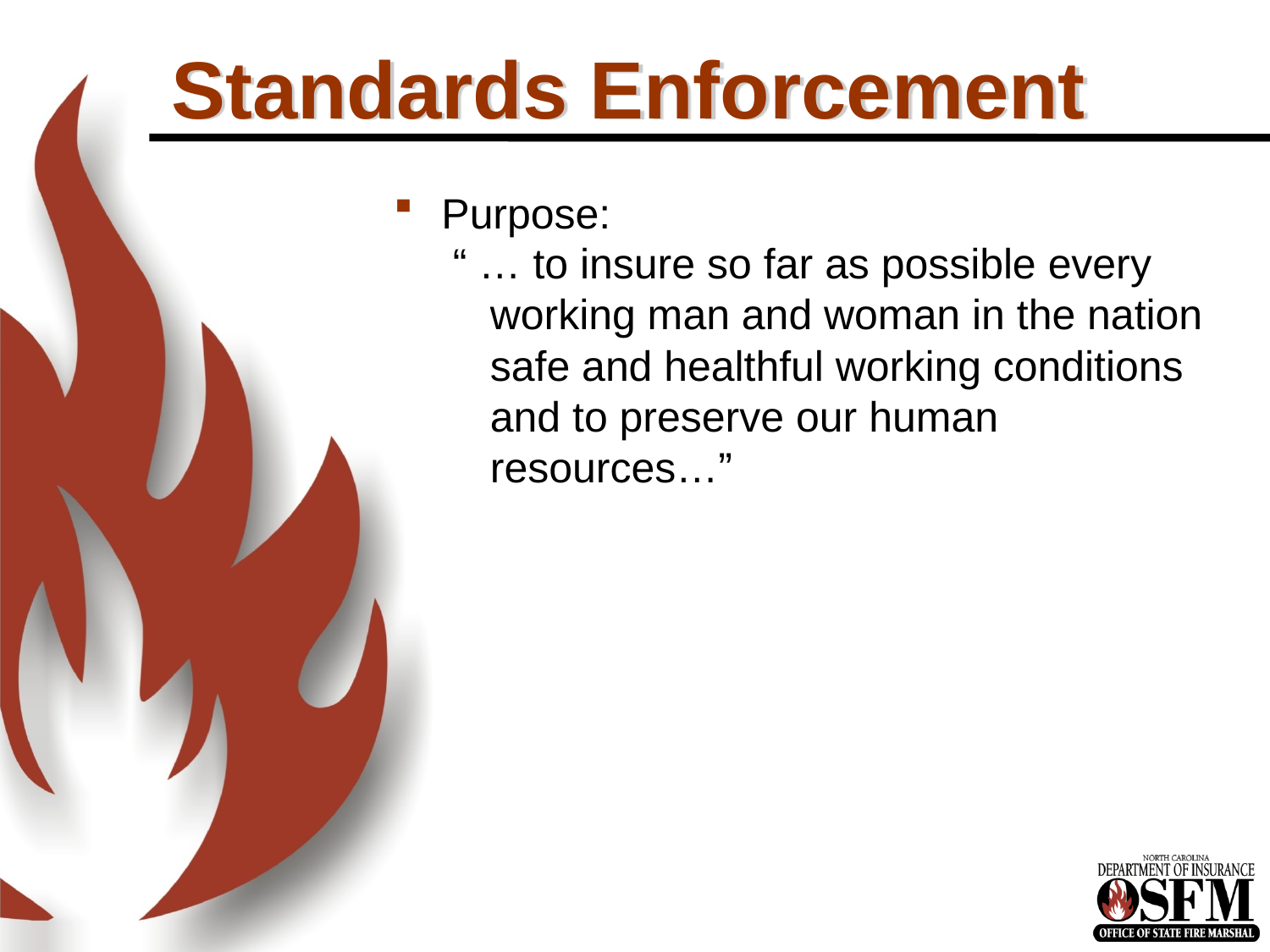

# Standards Enforcement
Purpose:
 “ … to insure so far as possible every working man and woman in the nation safe and healthful working conditions and to preserve our human resources…”